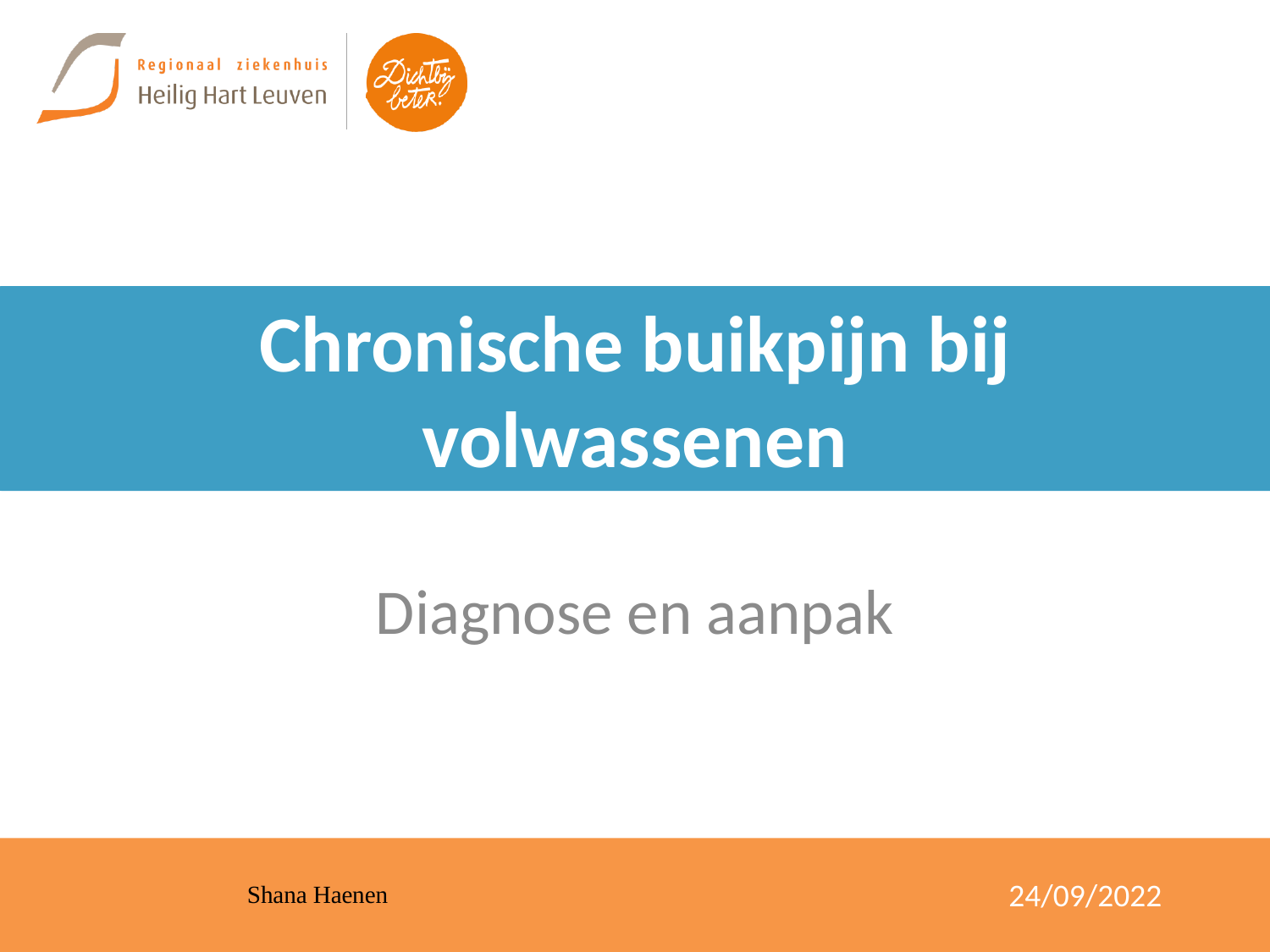

# Chronische buikpijn bij volwassenen
Diagnose en aanpak

Shana Haenen
24/09/2022